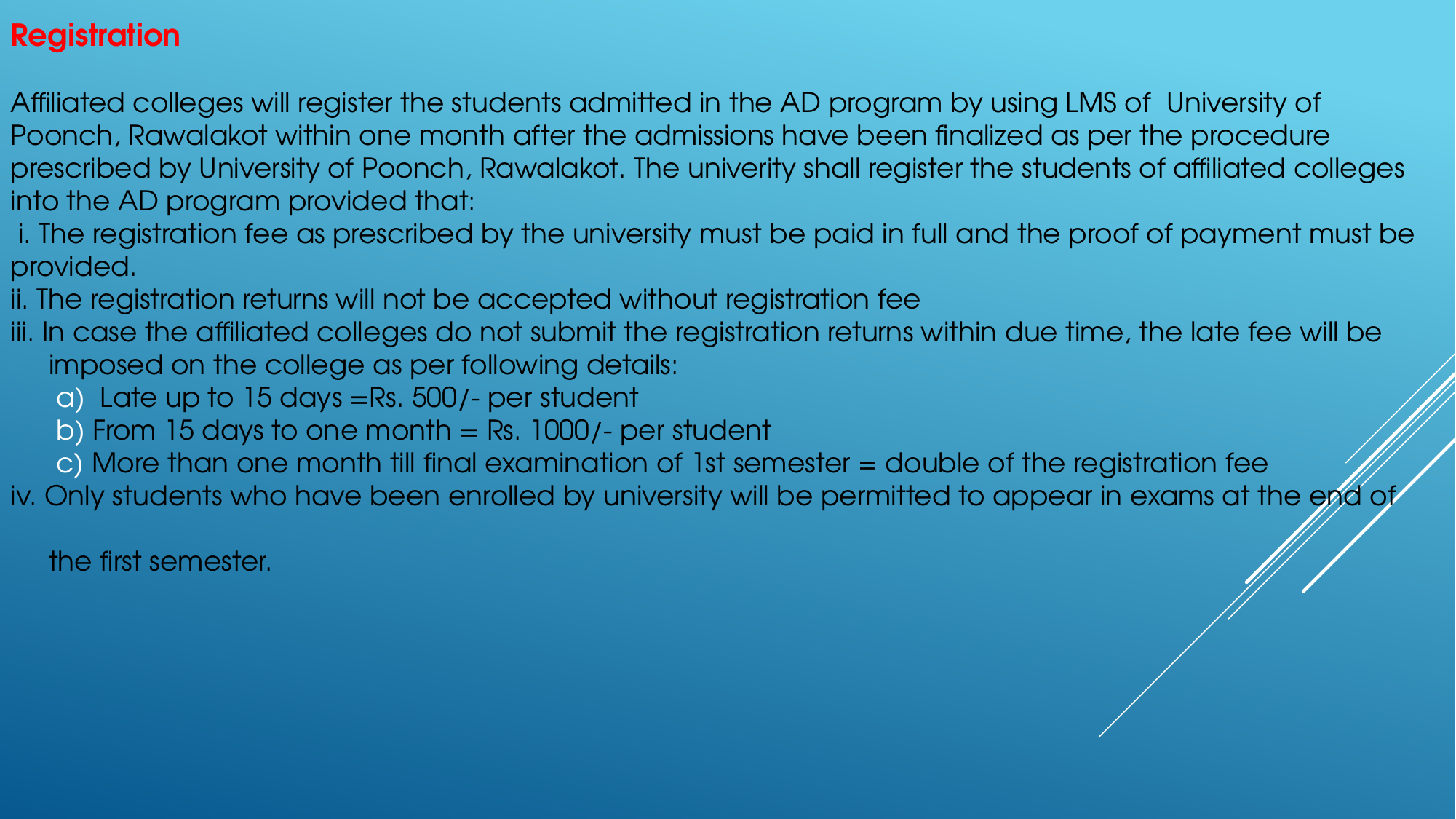

Registration

Affiliated colleges will register the students admitted in the AD program by using LMS of  University of Poonch, Rawalakot within one month after the admissions have been finalized as per the procedure prescribed by University of Poonch, Rawalakot. The univerity shall register the students of affiliated colleges into the AD program provided that:
 i. The registration fee as prescribed by the university must be paid in full and the proof of payment must be provided.
ii. The registration returns will not be accepted without registration fee
iii. In case the affiliated colleges do not submit the registration returns within due time, the late fee will be
     imposed on the college as per following details:
      a)  Late up to 15 days =Rs. 500/- per student
      b) From 15 days to one month = Rs. 1000/- per student
      c) More than one month till final examination of 1st semester = double of the registration fee
iv. Only students who have been enrolled by university will be permitted to appear in exams at the end of
     the first semester.